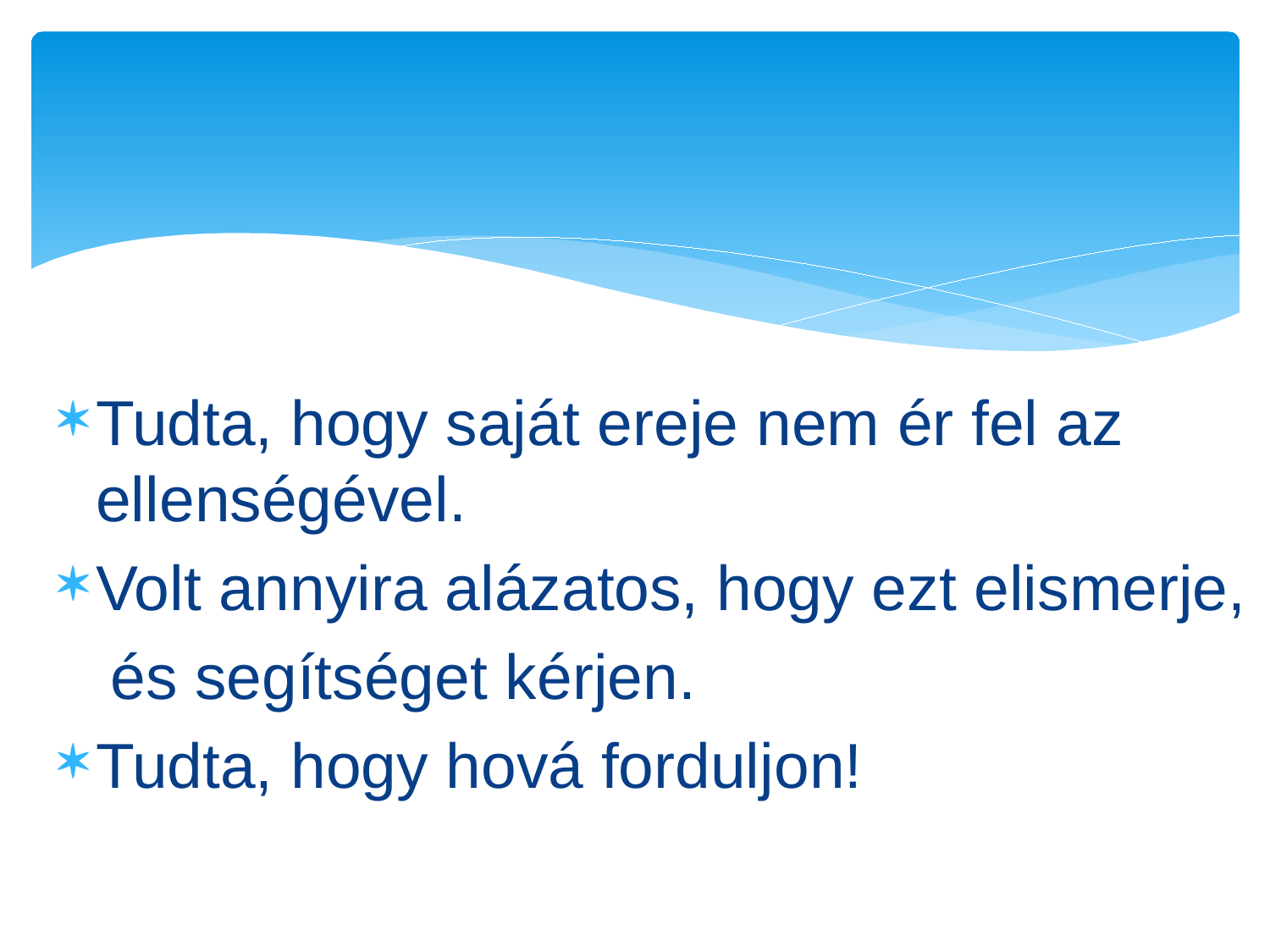

#
Tudta, hogy saját ereje nem ér fel az ellenségével.
Volt annyira alázatos, hogy ezt elismerje,
   és segítséget kérjen.
Tudta, hogy hová forduljon!